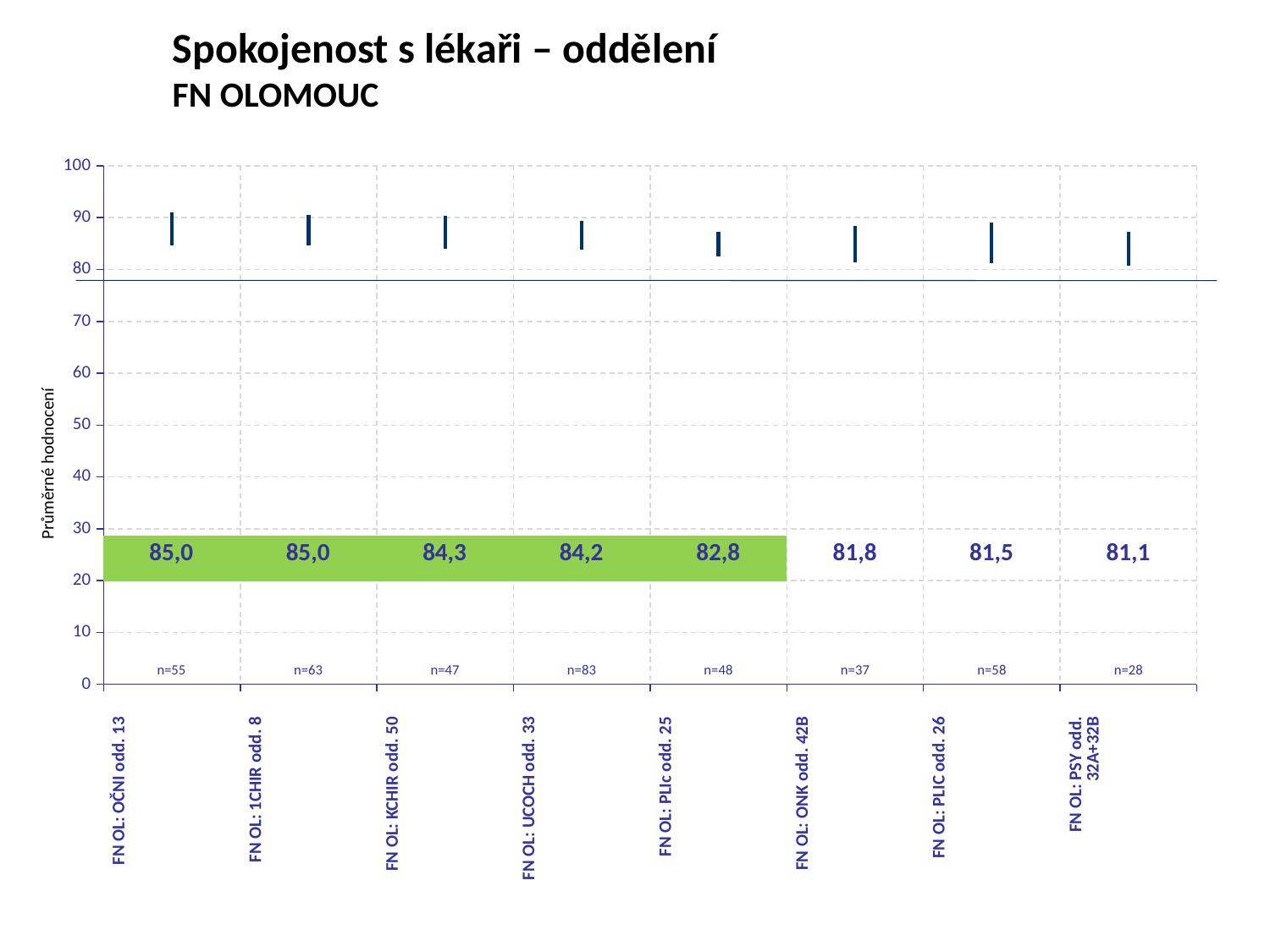

Spokojenost s lékaři – oddělení
FN OLOMOUC

[unsupported chart]

Průměrné hodnocení
| 85,0 | 85,0 | 84,3 | 84,2 | 82,8 | 81,8 | 81,5 | 81,1 |
| --- | --- | --- | --- | --- | --- | --- | --- |
| n=55 | n=63 | n=47 | n=83 | n=48 | n=37 | n=58 | n=28 |
| --- | --- | --- | --- | --- | --- | --- | --- |
| FN OL: OČNI odd. 13 | FN OL: 1CHIR odd. 8 | FN OL: KCHIR odd. 50 | FN OL: UCOCH odd. 33 | FN OL: PLIc odd. 25 | FN OL: ONK odd. 42B | FN OL: PLIC odd. 26 | FN OL: PSY odd. 32A+32B |
| --- | --- | --- | --- | --- | --- | --- | --- |